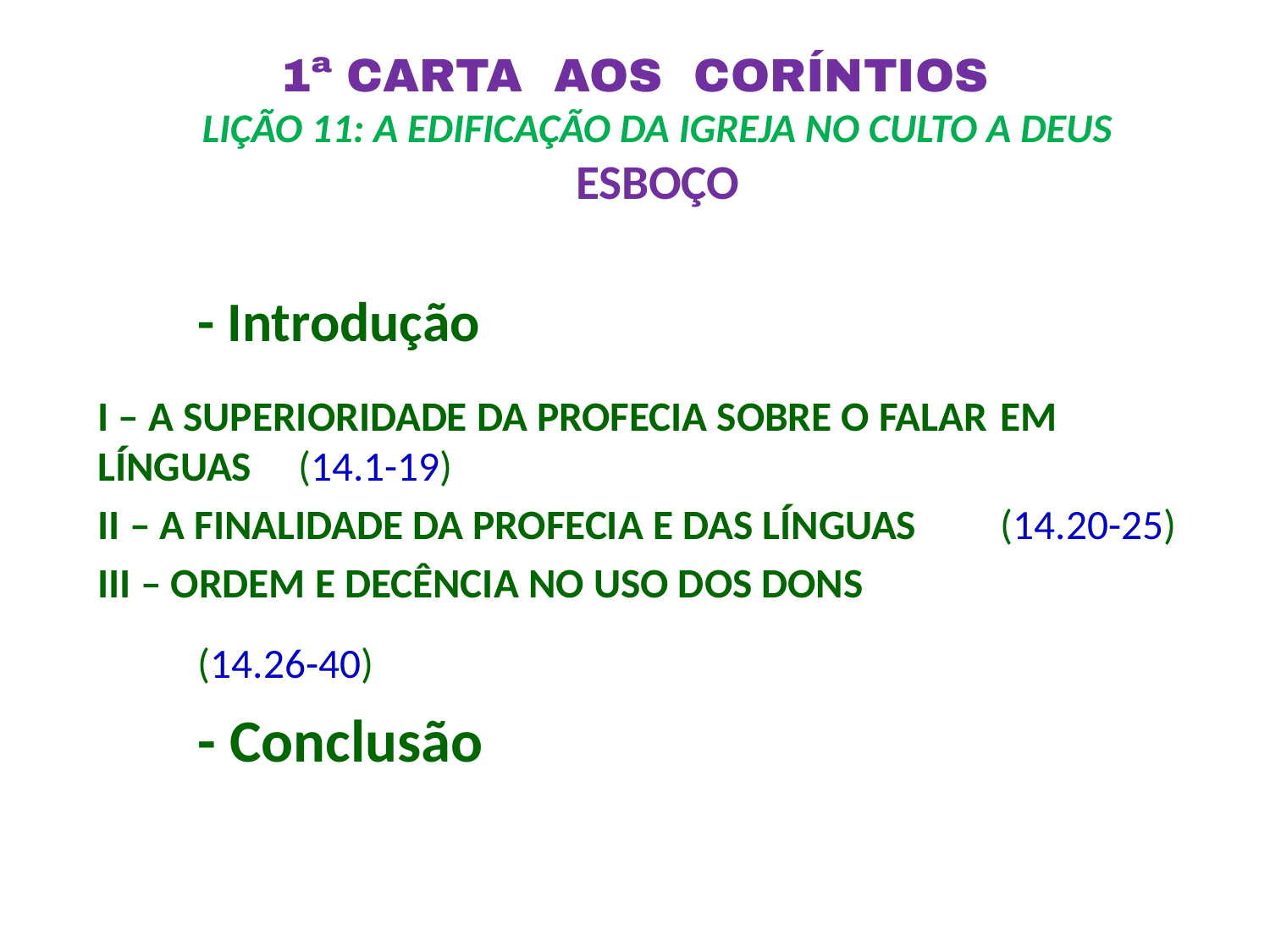

# 1ª CARTA  AOS  CORÍNTIOS LIÇÃO 11: A EDIFICAÇÃO DA IGREJA NO CULTO A DEUS ESBOÇO

	- Introdução

I – A SUPERIORIDADE DA PROFECIA SOBRE O FALAR 	EM LÍNGUAS 		(14.1-19)
II – A FINALIDADE DA PROFECIA E DAS LÍNGUAS 						(14.20-25)
III – ORDEM E DECÊNCIA NO USO DOS DONS
					(14.26-40)
	- Conclusão